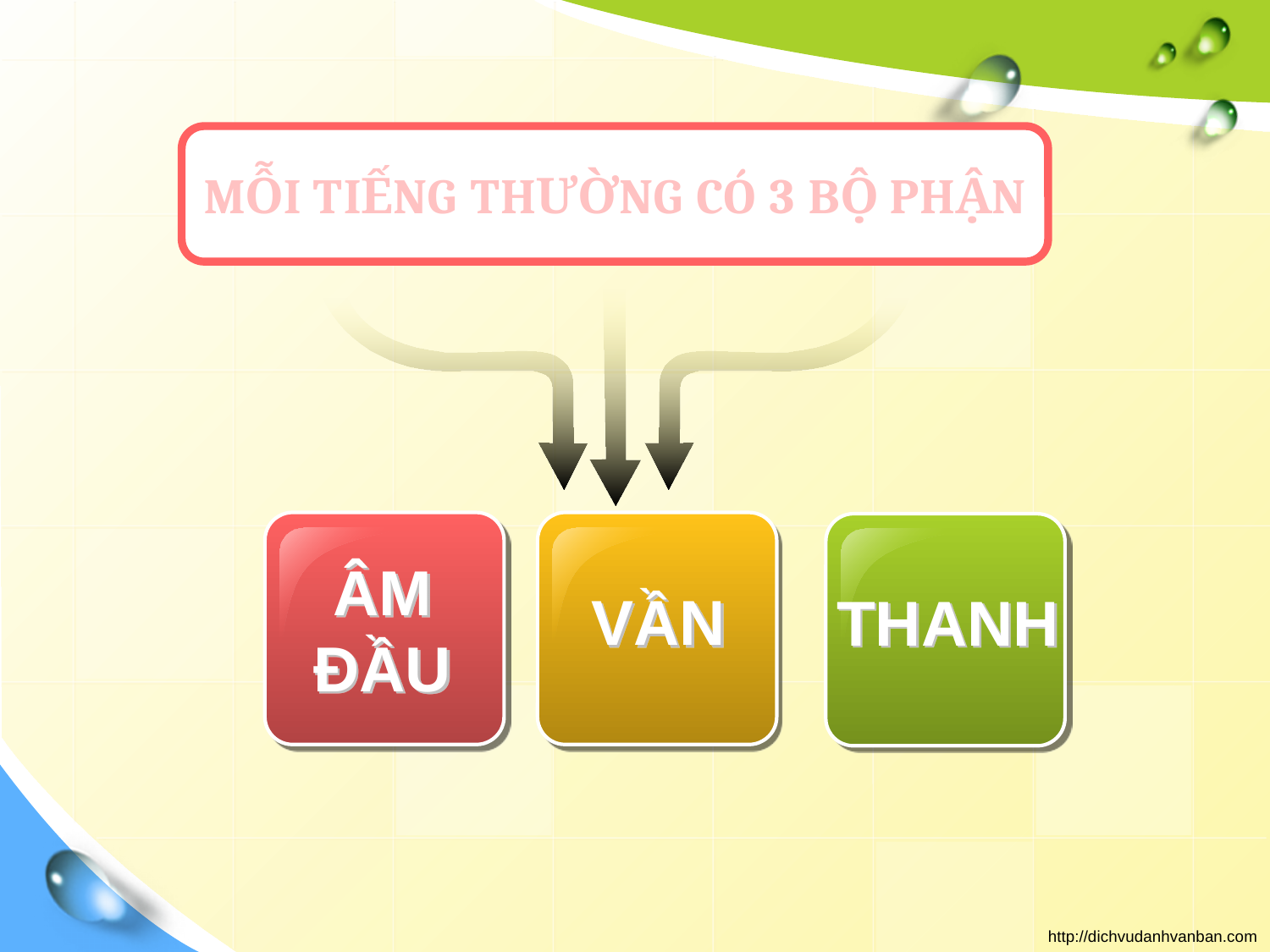

MỖI TIẾNG THƯỜNG CÓ 3 BỘ PHẬN

ÂM ĐẦU
VẦN
THANH